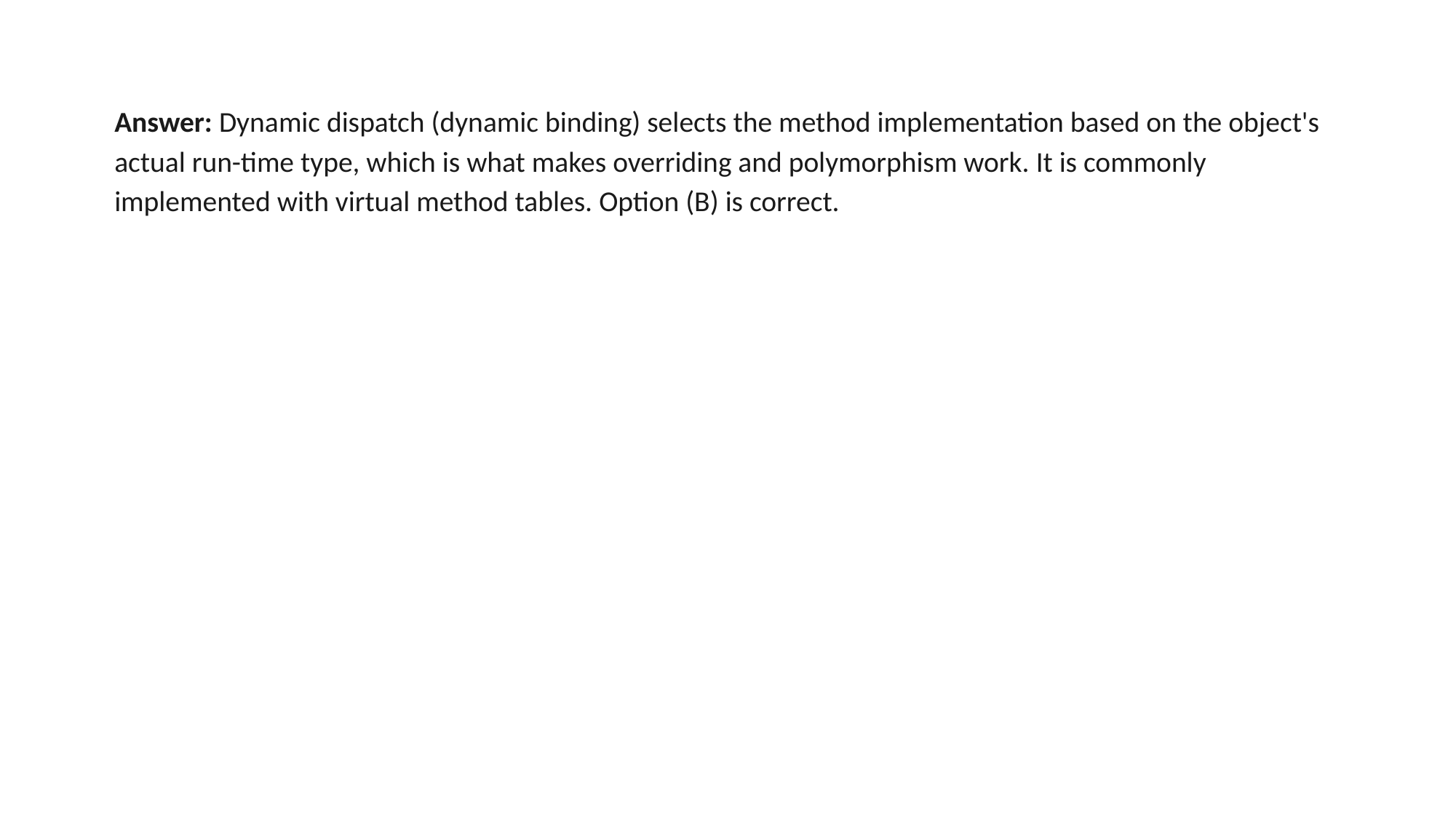

Answer: Dynamic dispatch (dynamic binding) selects the method implementation based on the object's actual run-time type, which is what makes overriding and polymorphism work. It is commonly implemented with virtual method tables. Option (B) is correct.